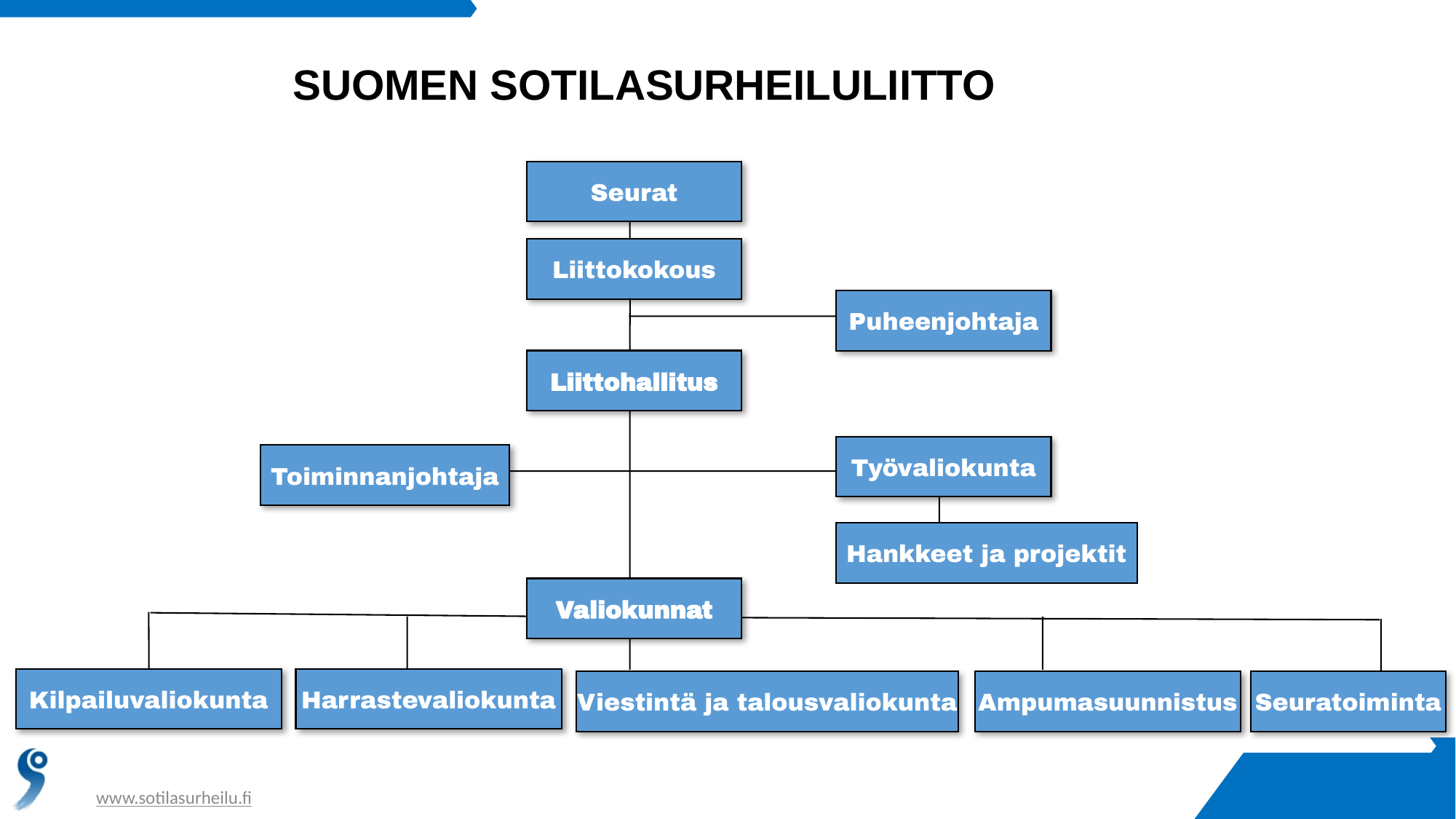

# SUOMEN SOTILASURHEILULIITTO
Seurat

Liittokokous
Puheenjohtaja

Liittohallitus

Työvaliokunta
Toiminnanjohtaja

Hankkeet ja projektit
Valiokunnat

Kilpailuvaliokunta
Harrastevaliokunta
Viestintä ja talousvaliokunta
Ampumasuunnistus
Seuratoiminta
www.sotilasurheilu.fi